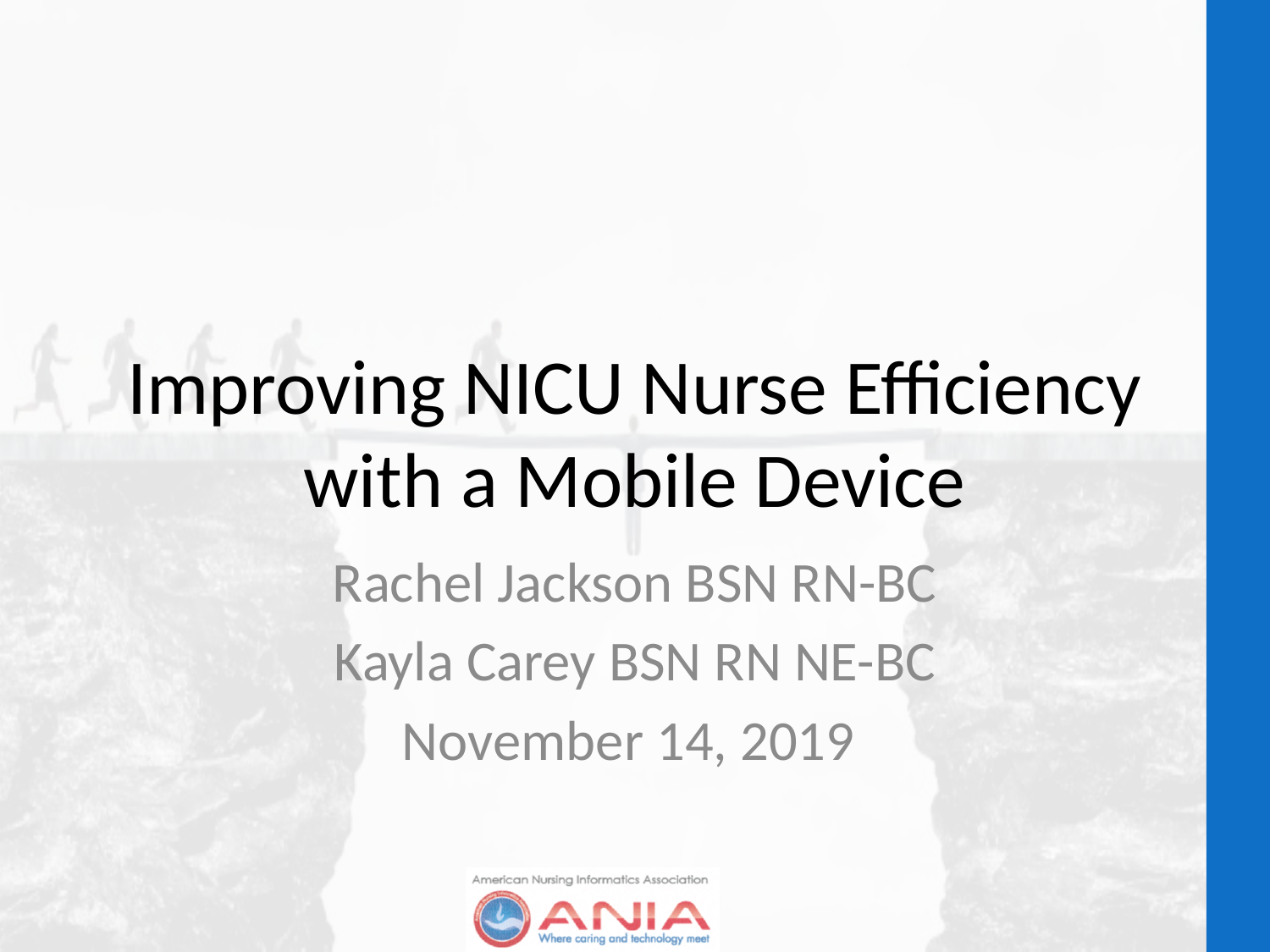

# Improving NICU Nurse Efficiency with a Mobile Device
Rachel Jackson BSN RN-BC
Kayla Carey BSN RN NE-BC
November 14, 2019